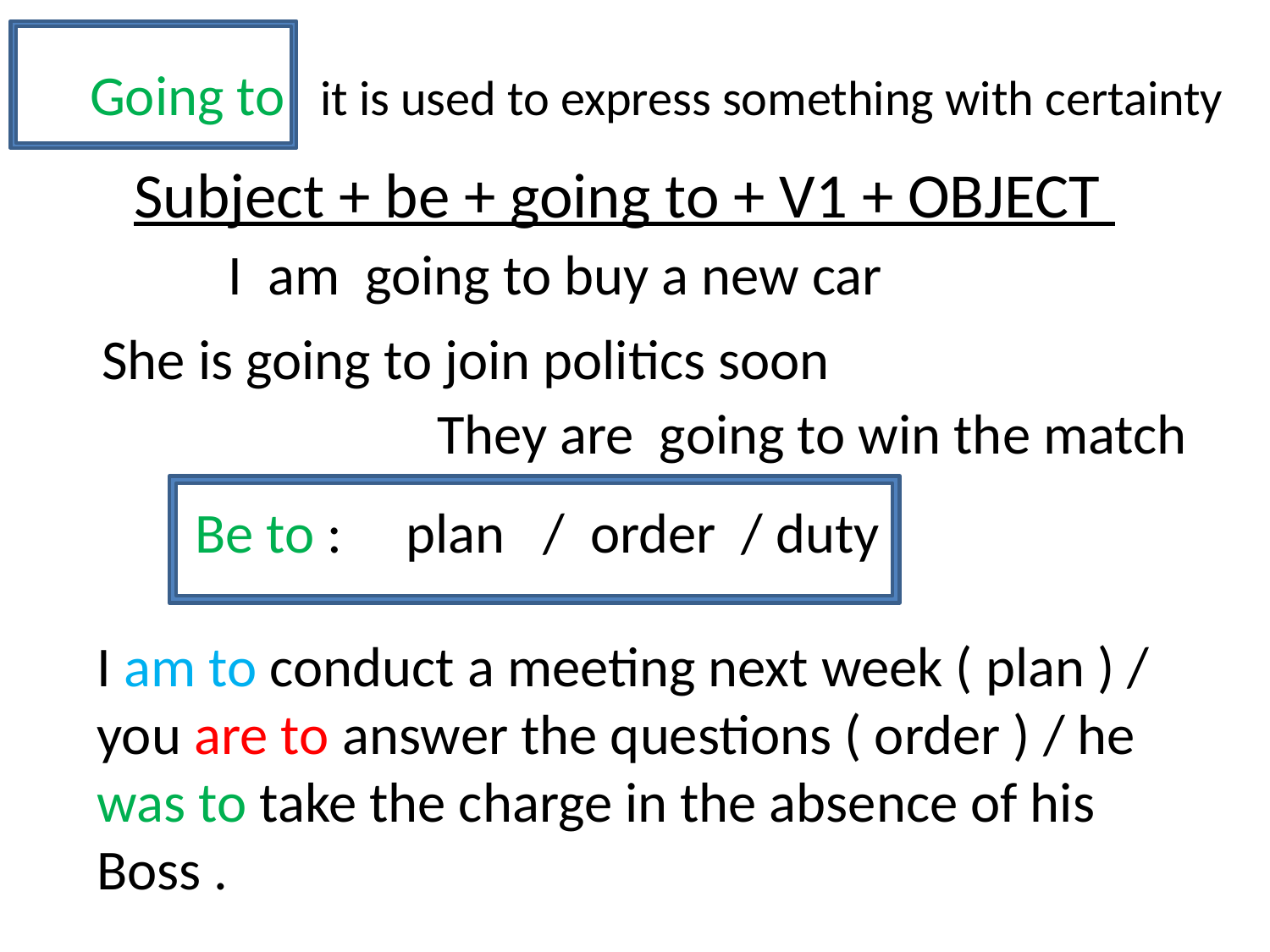

Going to   it is used to express something with certainty
Subject + be + going to + V1 + OBJECT
I  am  going to buy a new car
She is going to join politics soon
They are  going to win the match

Be to :     plan   /  order  / duty
I am to conduct a meeting next week ( plan ) / you are to answer the questions ( order ) / he was to take the charge in the absence of his Boss .